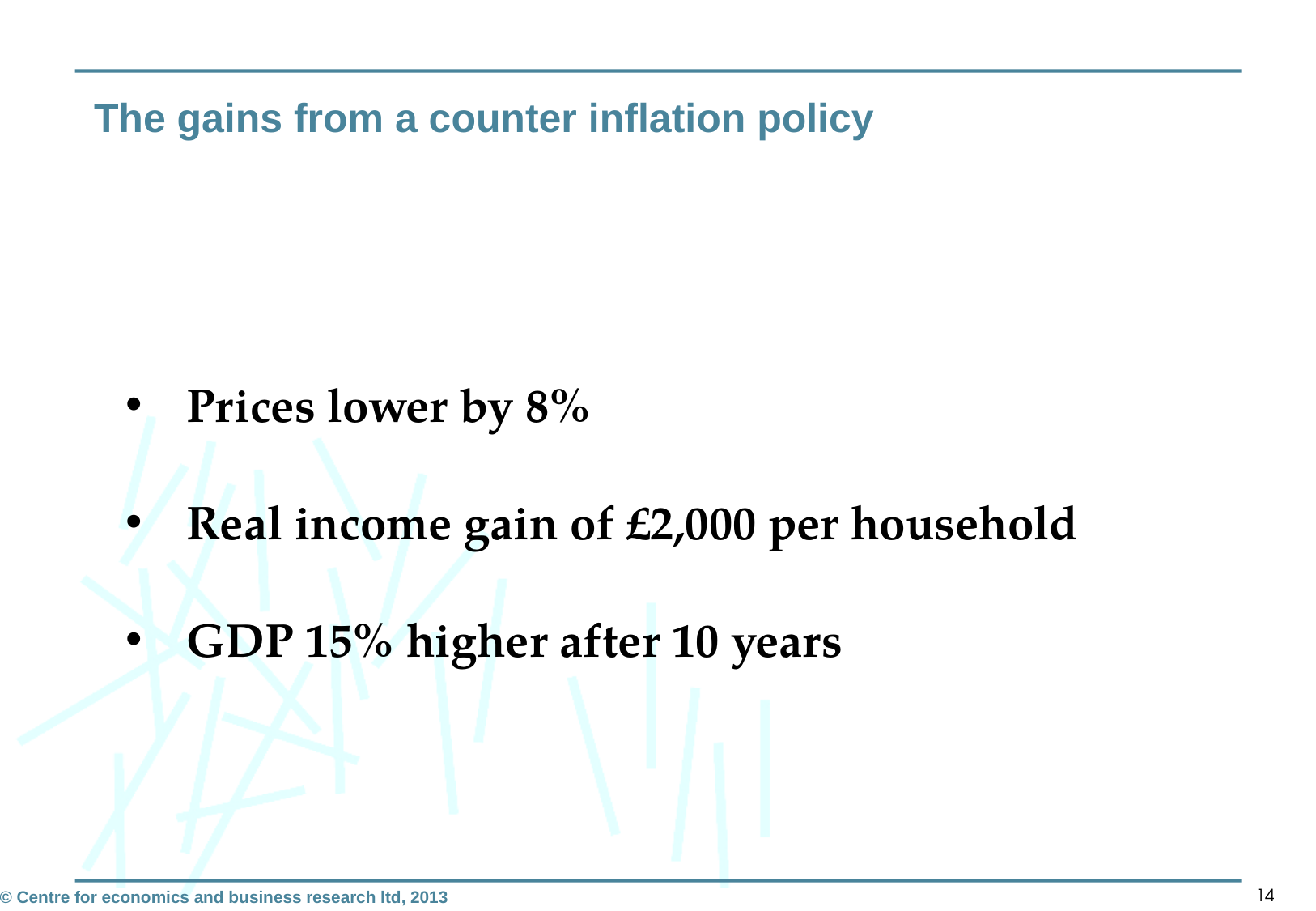

Prices lower by 8%
Real income gain of £2,000 per household
GDP 15% higher after 10 years
The gains from a counter inflation policy